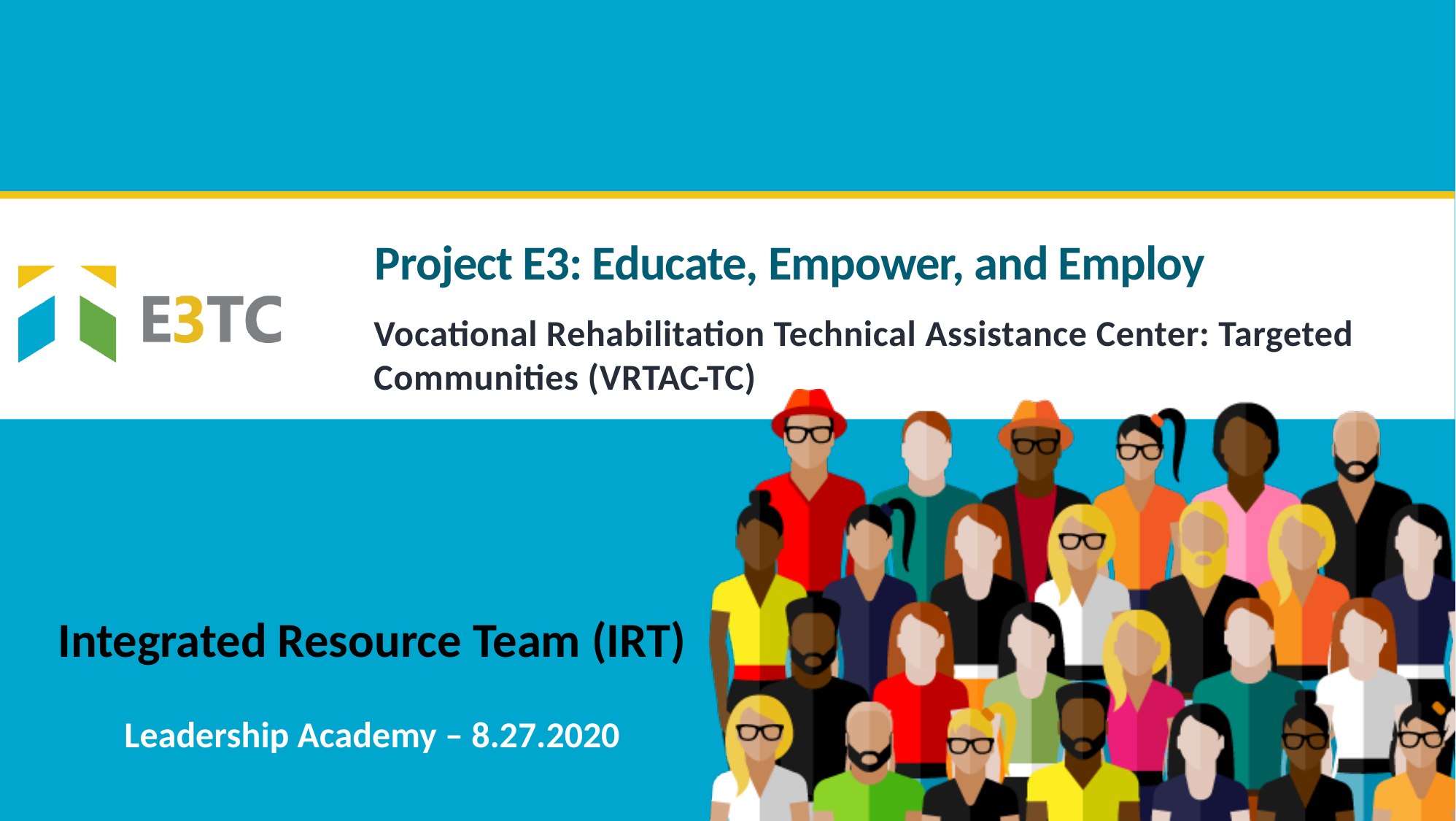

# Project E3: Educate, Empower, and Employ
Vocational Rehabilitation Technical Assistance Center: Targeted Communities (VRTAC-TC)
Integrated Resource Team (IRT)

Leadership Academy – 8.27.2020